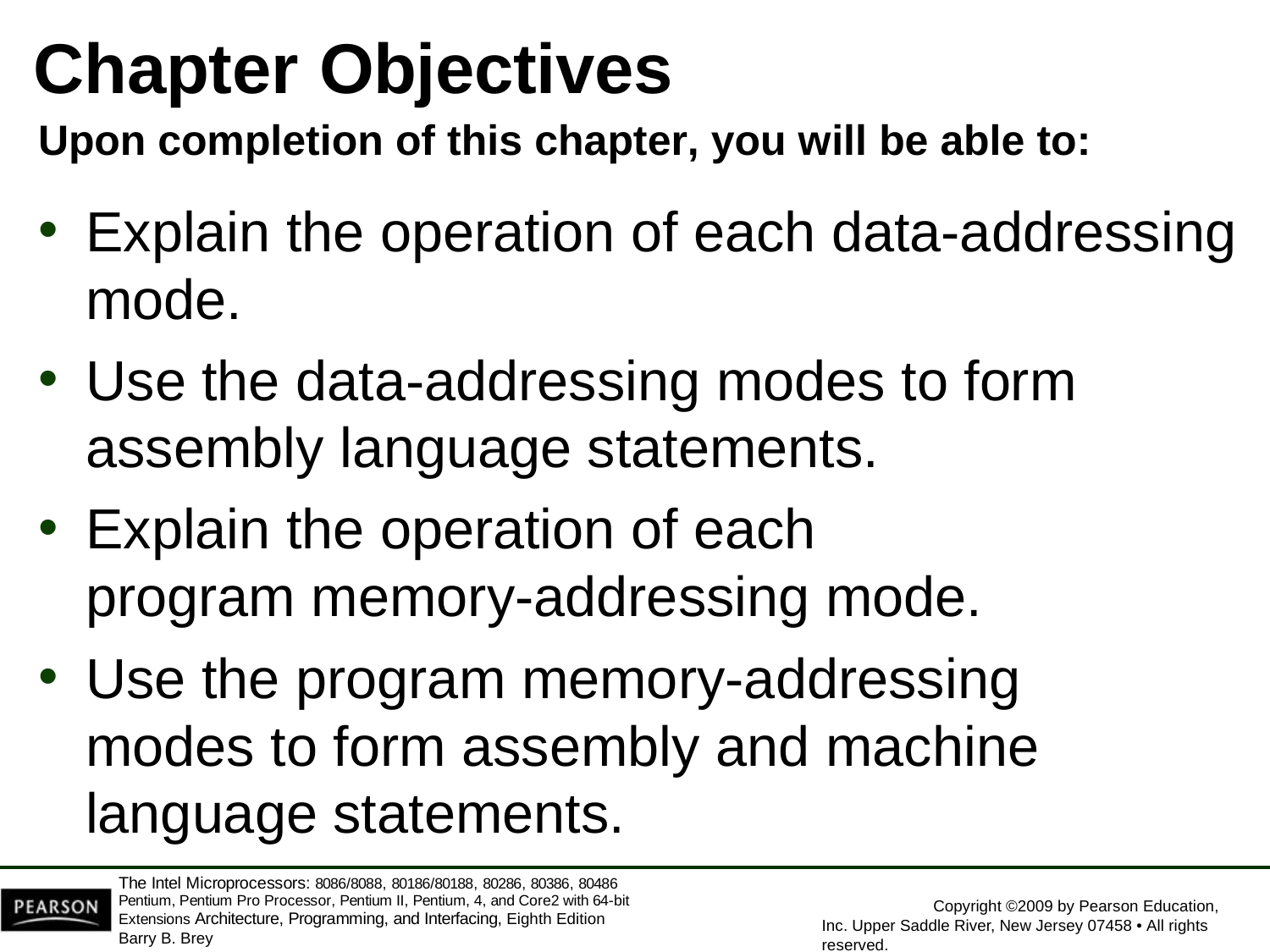

# Chapter Objectives
Upon completion of this chapter, you will be able to:

Explain the operation of each data-addressing
mode.

Use the data-addressing modes to form
assembly language statements.

Explain the operation of each program memory-addressing mode.

Use the program memory-addressing modes to form assembly and machine language statements.
The Intel Microprocessors: 8086/8088, 80186/80188, 80286, 80386, 80486 Pentium, Pentium Pro Processor, Pentium II, Pentium, 4, and Core2 with 64-bit Extensions Architecture, Programming, and Interfacing, Eighth Edition
Barry B. Brey

Copyright ©2009 by Pearson Education, Inc. Upper Saddle River, New Jersey 07458 • All rights reserved.